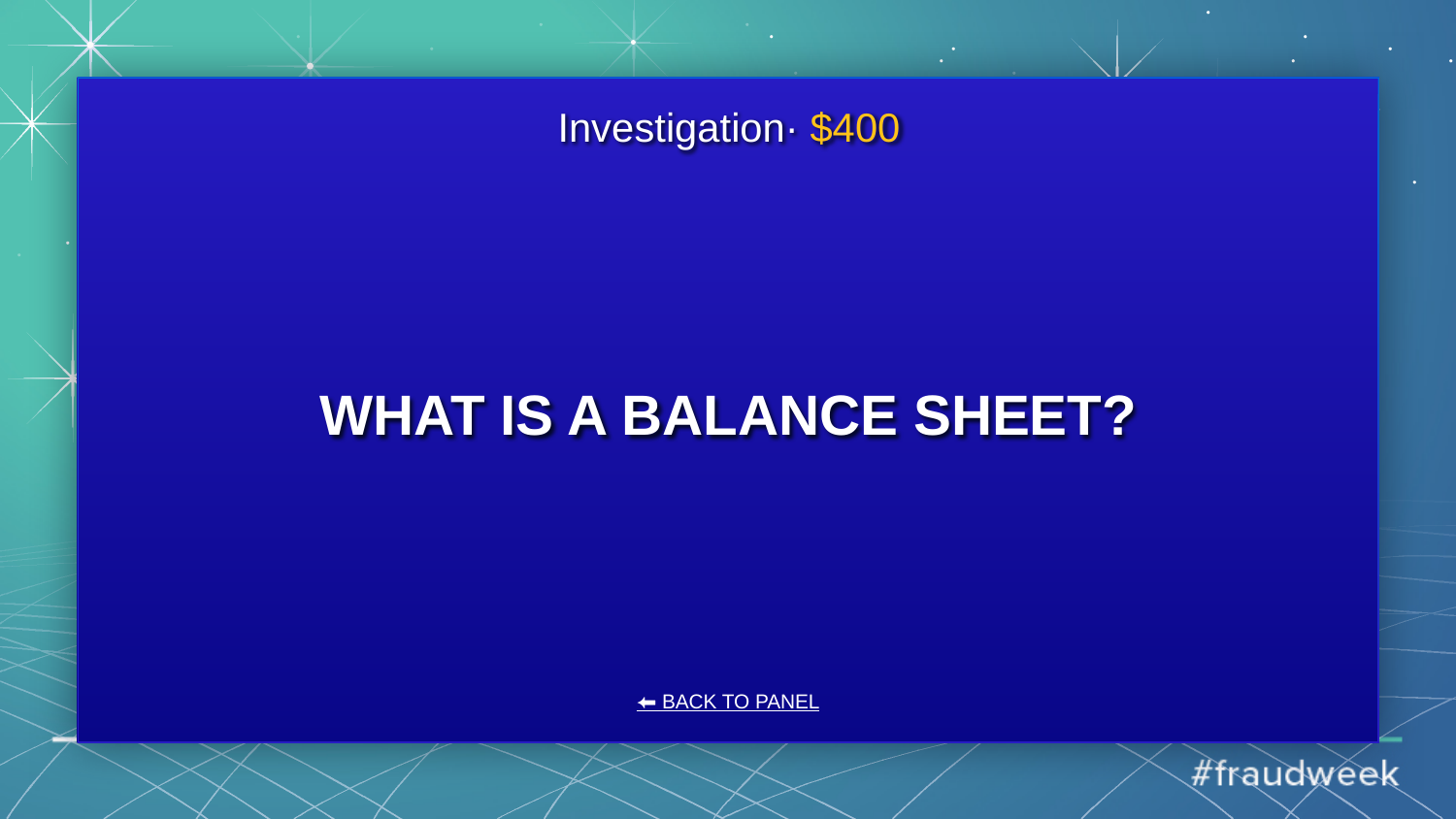

Investigation· $400
# WHAT IS A BALANCE SHEET?